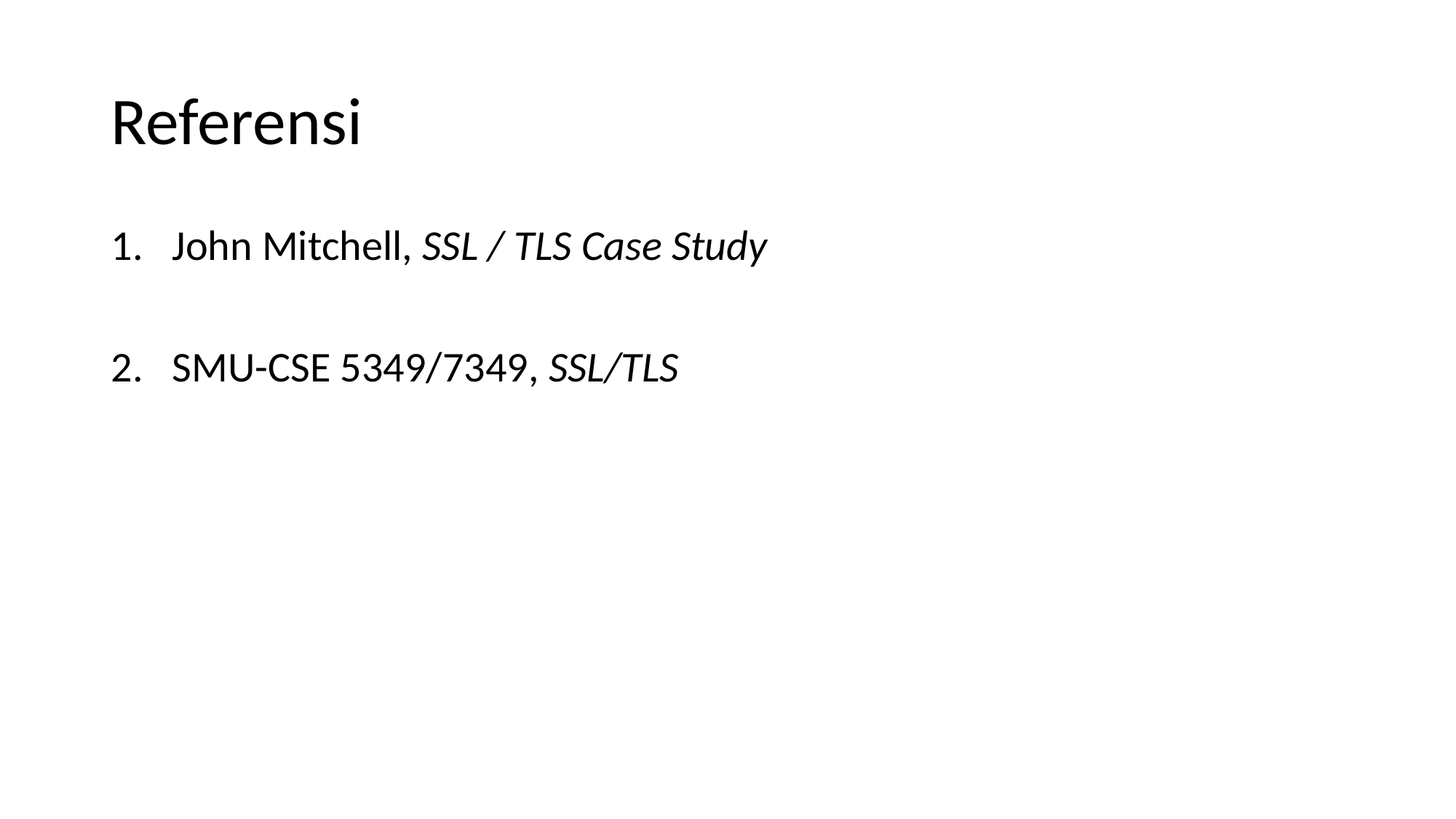

# Referensi
John Mitchell, SSL / TLS Case Study

SMU-CSE 5349/7349, SSL/TLS